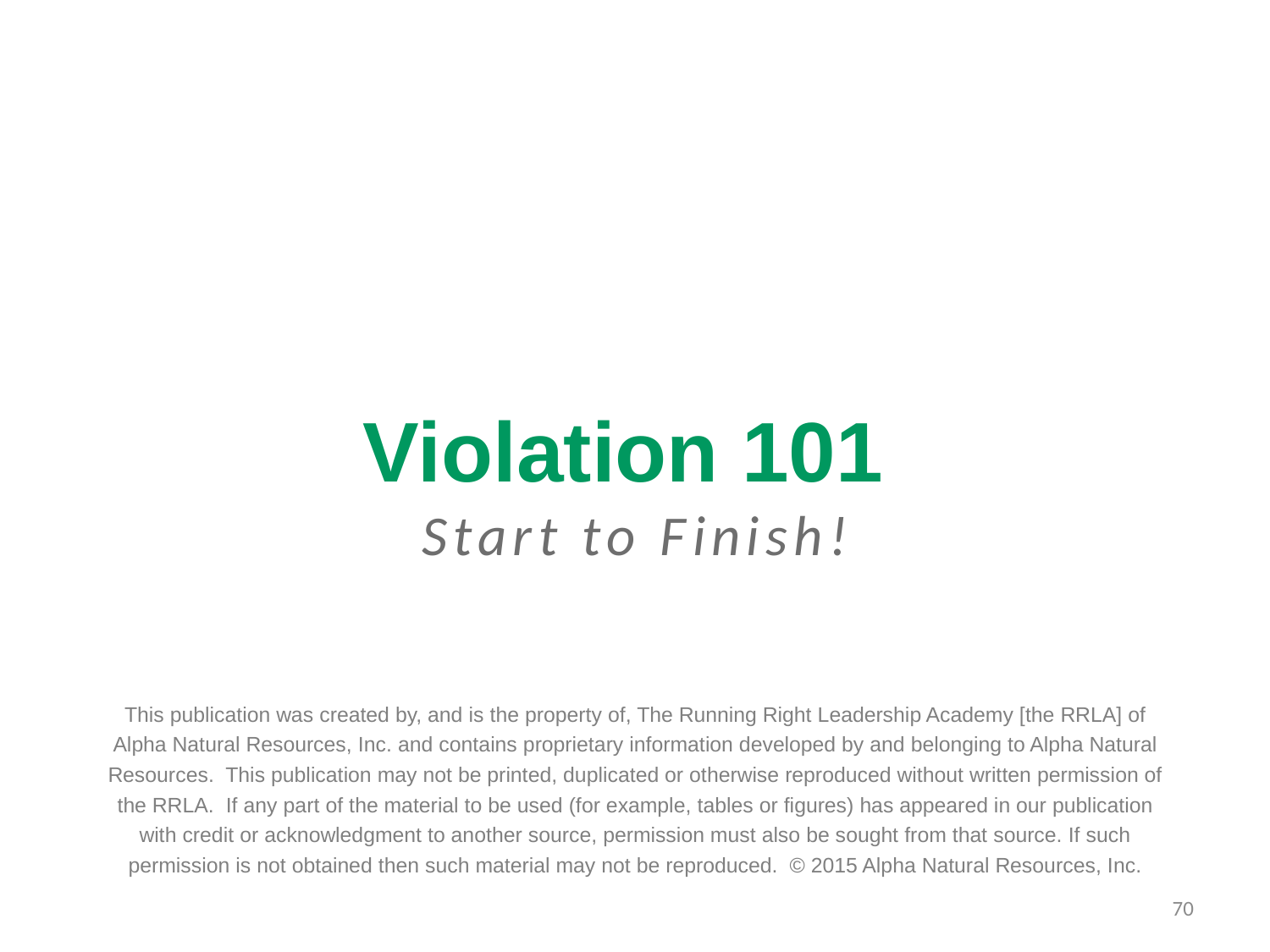

Violation 101
Start to Finish!
This publication was created by, and is the property of, The Running Right Leadership Academy [the RRLA] of Alpha Natural Resources, Inc. and contains proprietary information developed by and belonging to Alpha Natural Resources.  This publication may not be printed, duplicated or otherwise reproduced without written permission of the RRLA.  If any part of the material to be used (for example, tables or figures) has appeared in our publication with credit or acknowledgment to another source, permission must also be sought from that source. If such permission is not obtained then such material may not be reproduced.  © 2015 Alpha Natural Resources, Inc.

70